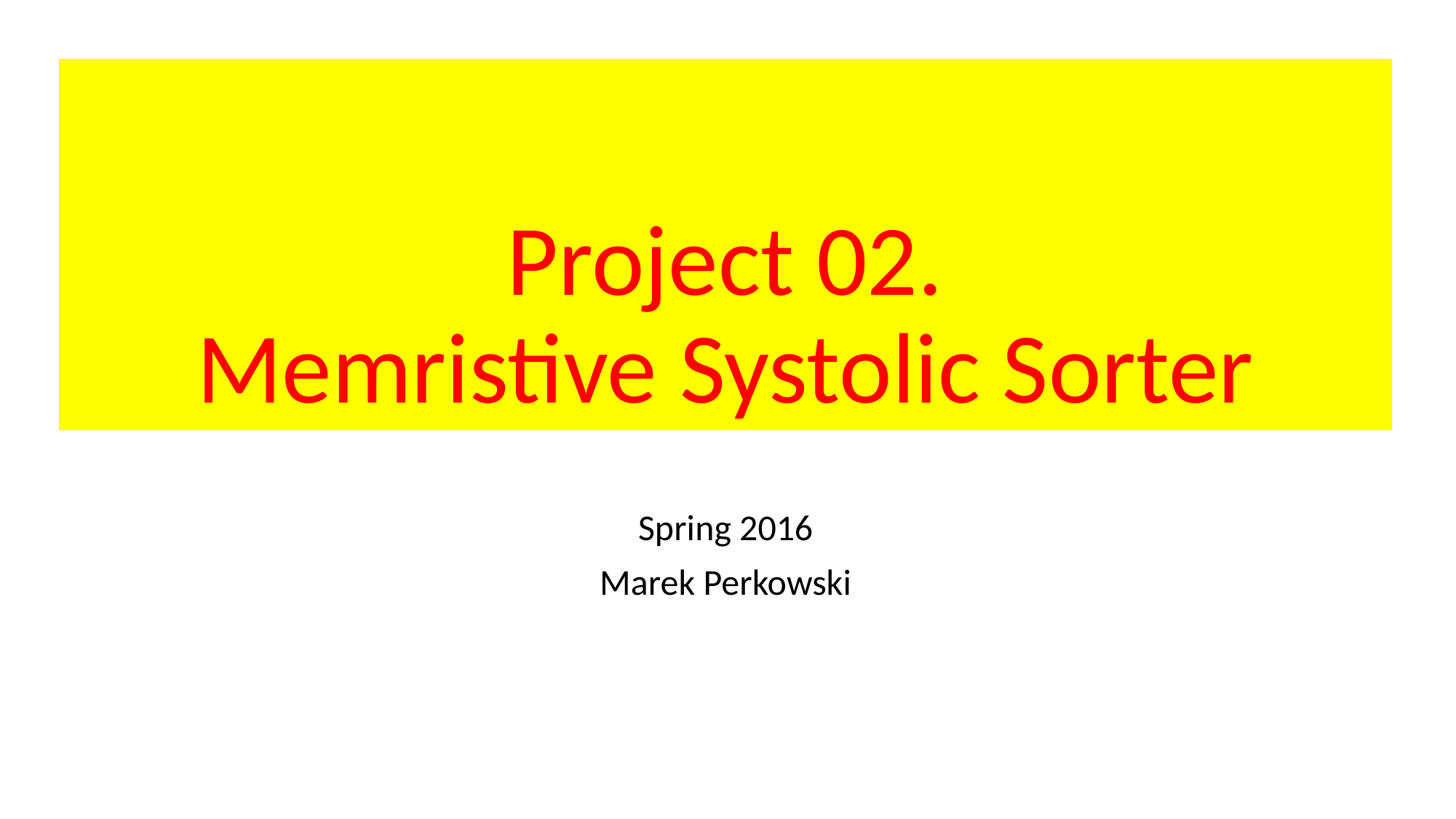

# Project 02. Memristive Systolic Sorter
Spring 2016
Marek Perkowski